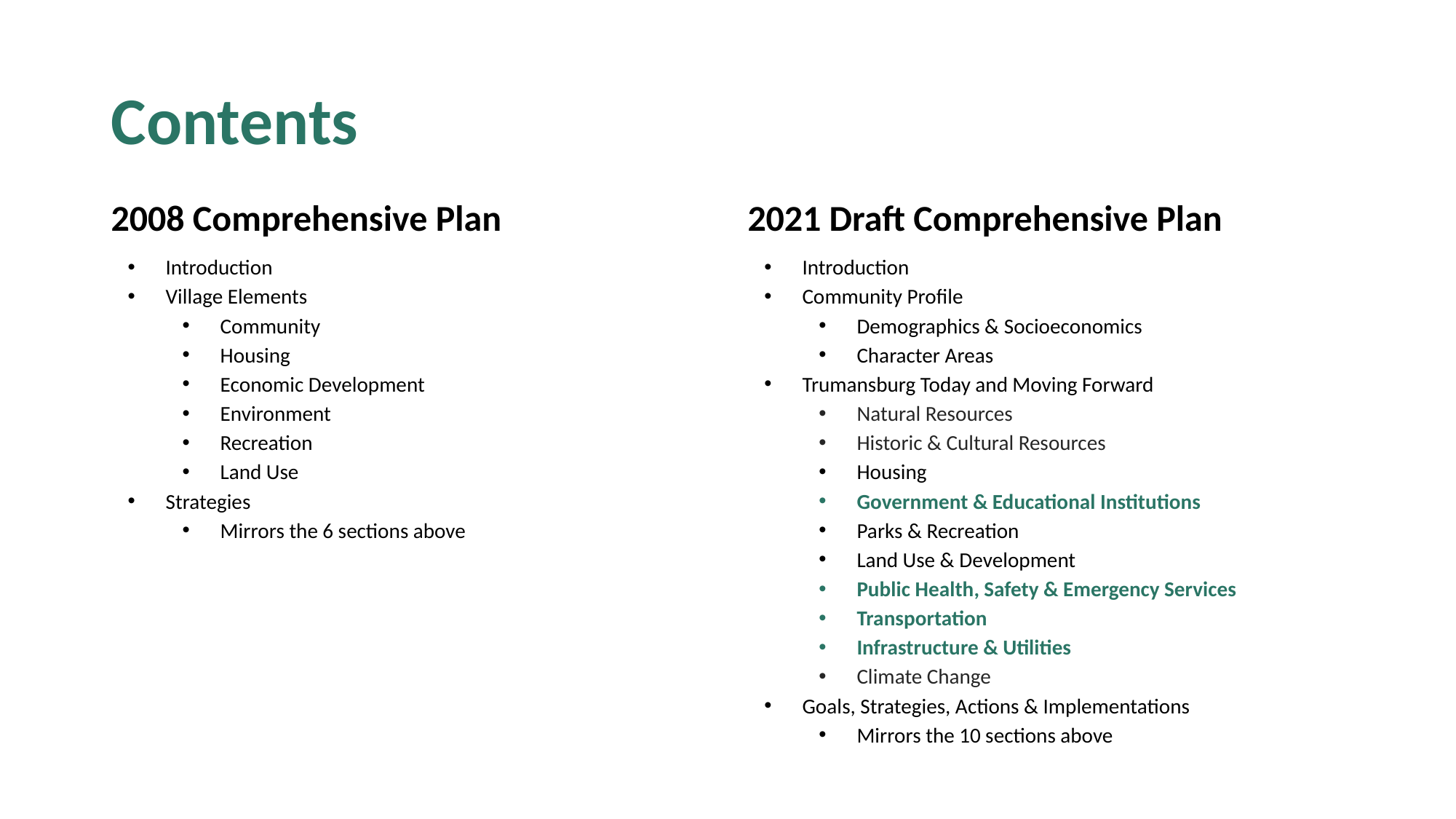

# Contents
2008 Comprehensive Plan
2021 Draft Comprehensive Plan
Introduction
Village Elements
Community
Housing
Economic Development
Environment
Recreation
Land Use
Strategies
Mirrors the 6 sections above
Introduction
Community Profile
Demographics & Socioeconomics
Character Areas
Trumansburg Today and Moving Forward
Natural Resources
Historic & Cultural Resources
Housing
Government & Educational Institutions
Parks & Recreation
Land Use & Development
Public Health, Safety & Emergency Services
Transportation
Infrastructure & Utilities
Climate Change
Goals, Strategies, Actions & Implementations
Mirrors the 10 sections above